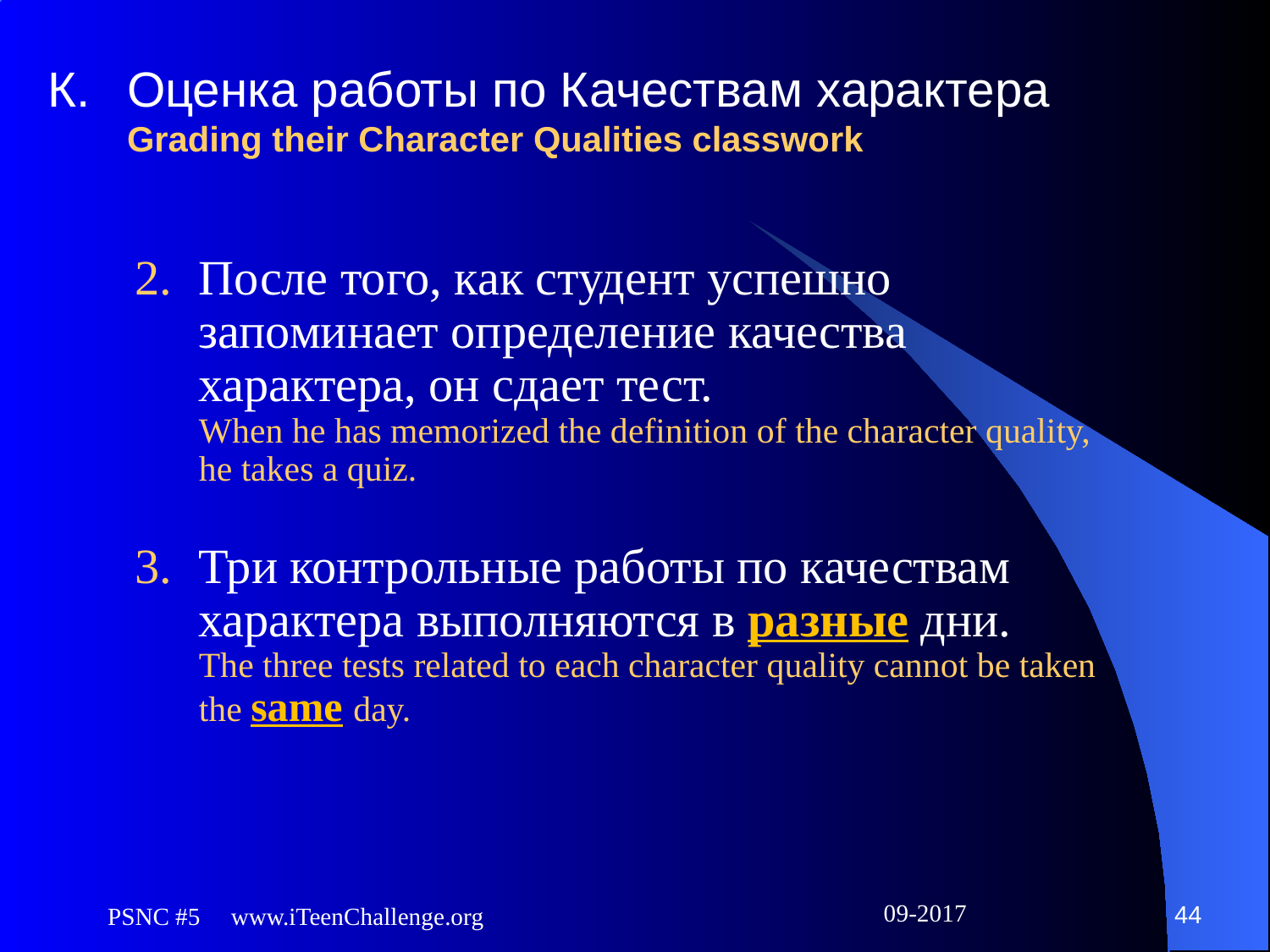

# К. 	Оценка работы по Качествам характера Grading their Character Qualities classwork
2. 	После того, как студент успешно запоминает определение качества характера, он сдает тест.
When he has memorized the definition of the character quality, he takes a quiz.
3. 	Три контрольные работы по качествам характера выполняются в разные дни.
The three tests related to each character quality cannot be taken the same day.
44
PSNC #5     www.iTeenChallenge.org
09-2017